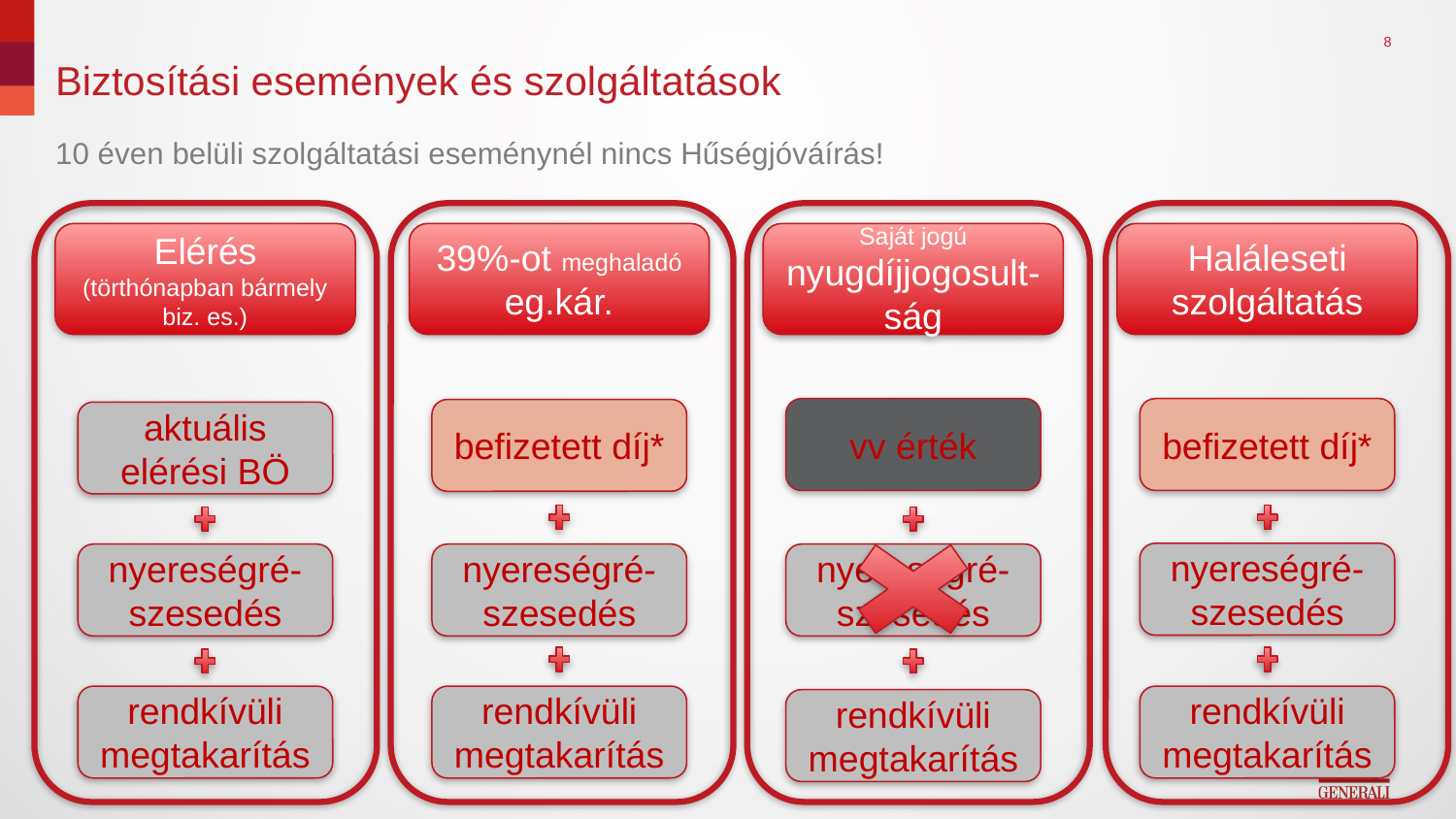

8
# Biztosítási események és szolgáltatások
10 éven belüli szolgáltatási eseménynél nincs Hűségjóváírás!

Elérés
(törthónapban bármely biz. es.)
39%-ot meghaladó eg.kár.
Saját jogú nyugdíjjogosult-ság
Haláleseti szolgáltatás
befizetett díj*
vv érték
befizetett díj*
aktuális elérési BÖ

nyereségré-szesedés
nyereségré-szesedés
nyereségré-szesedés
nyereségré-szesedés

rendkívüli megtakarítás
rendkívüli megtakarítás
rendkívüli megtakarítás
rendkívüli megtakarítás